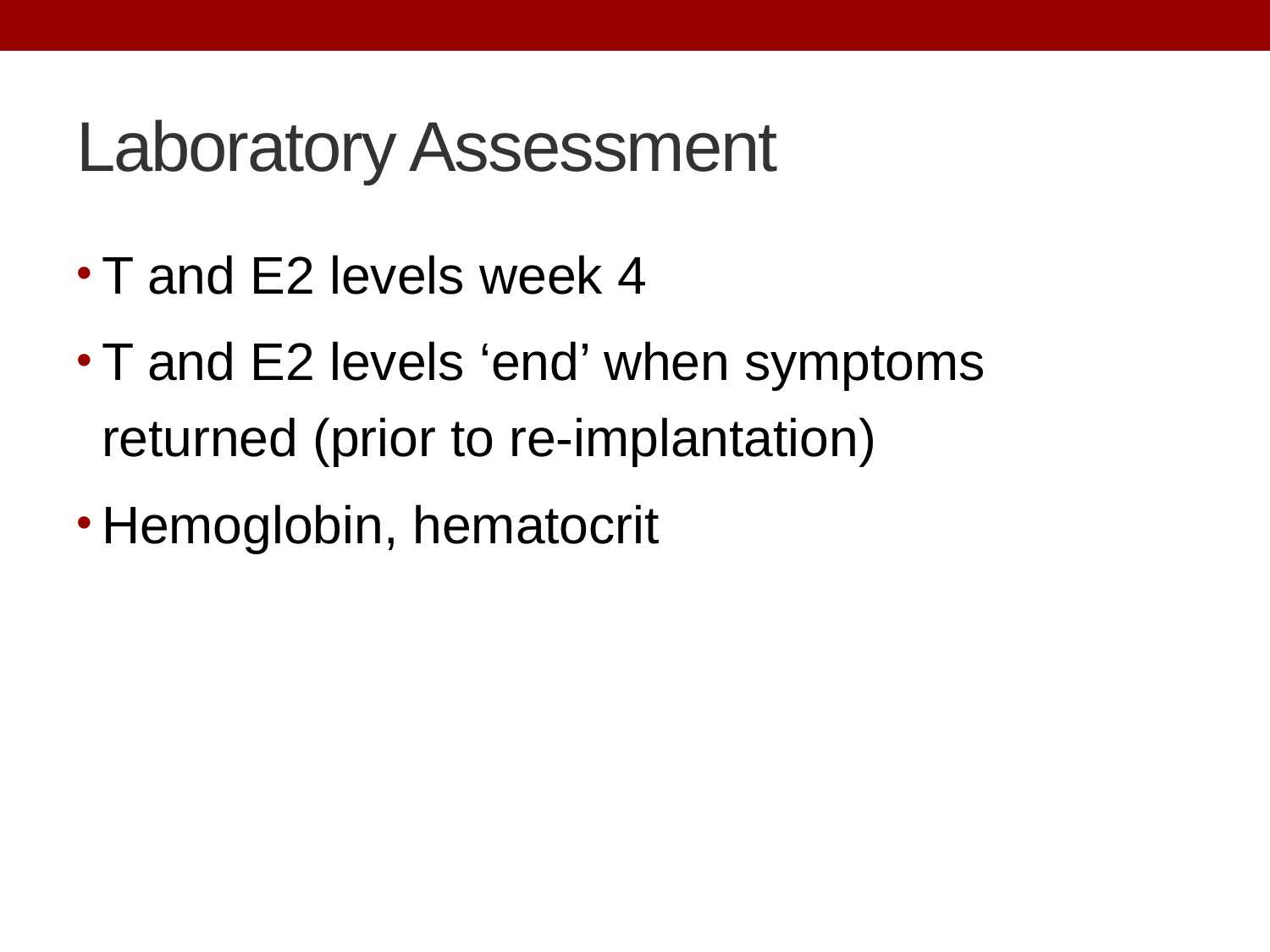

# Laboratory Assessment
T and E2 levels week 4
T and E2 levels ‘end’ when symptoms returned (prior to re-implantation)
Hemoglobin, hematocrit